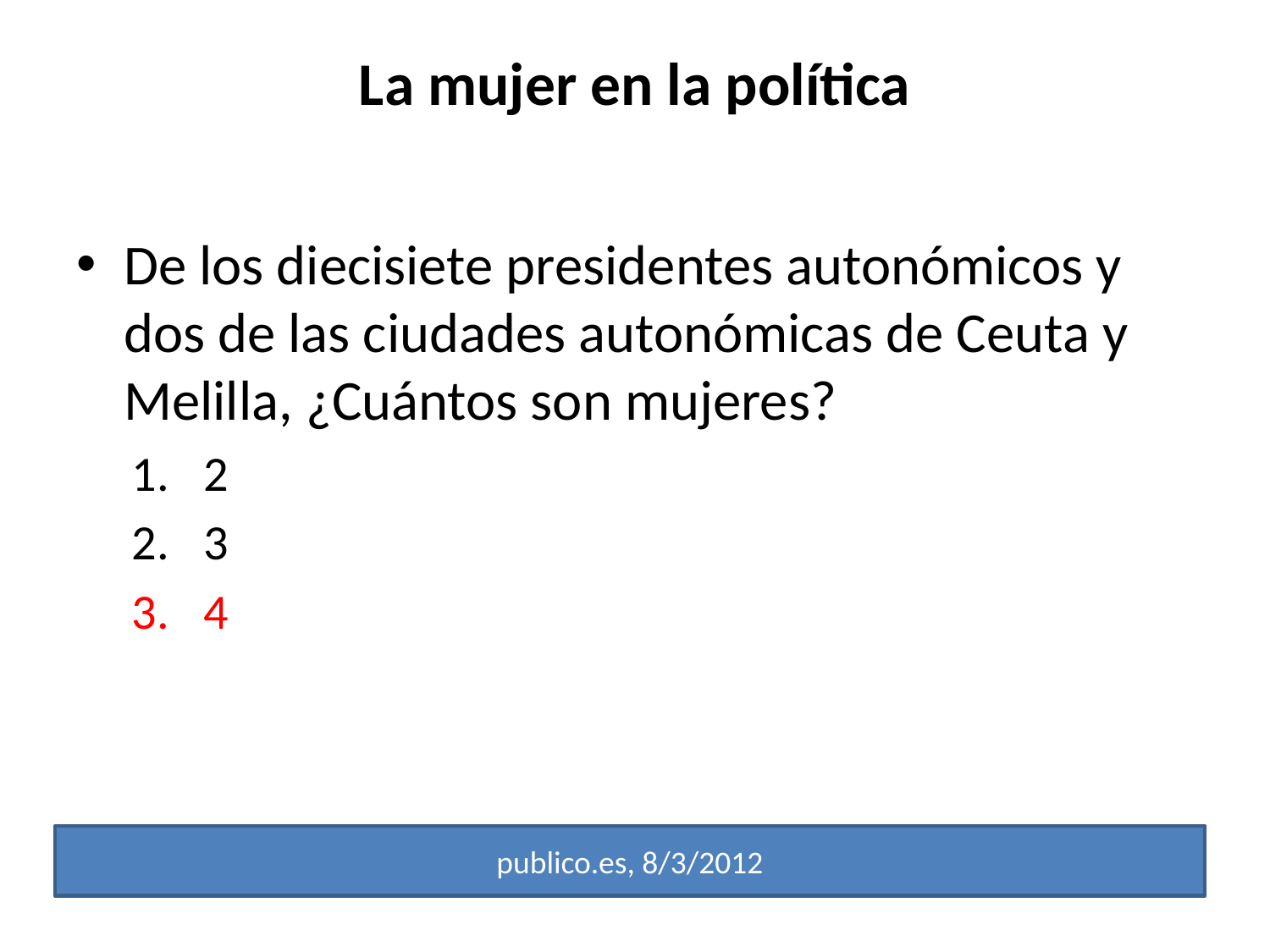

# La mujer en la política
De los diecisiete presidentes autonómicos y dos de las ciudades autonómicas de Ceuta y Melilla, ¿Cuántos son mujeres?
2
3
4
publico.es, 8/3/2012